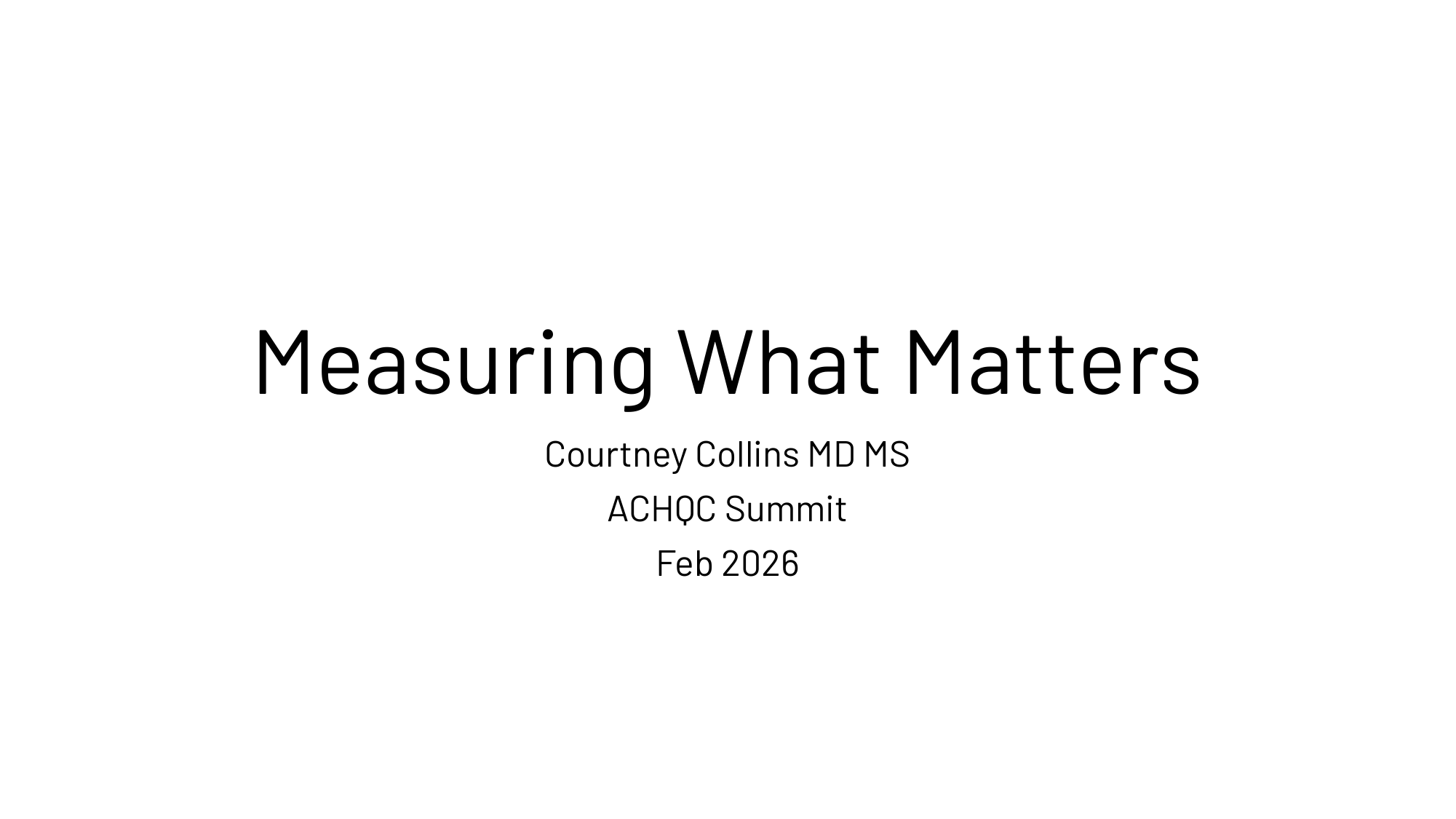

# Measuring What Matters
Courtney Collins MD MS
ACHQC Summit
Feb 2026